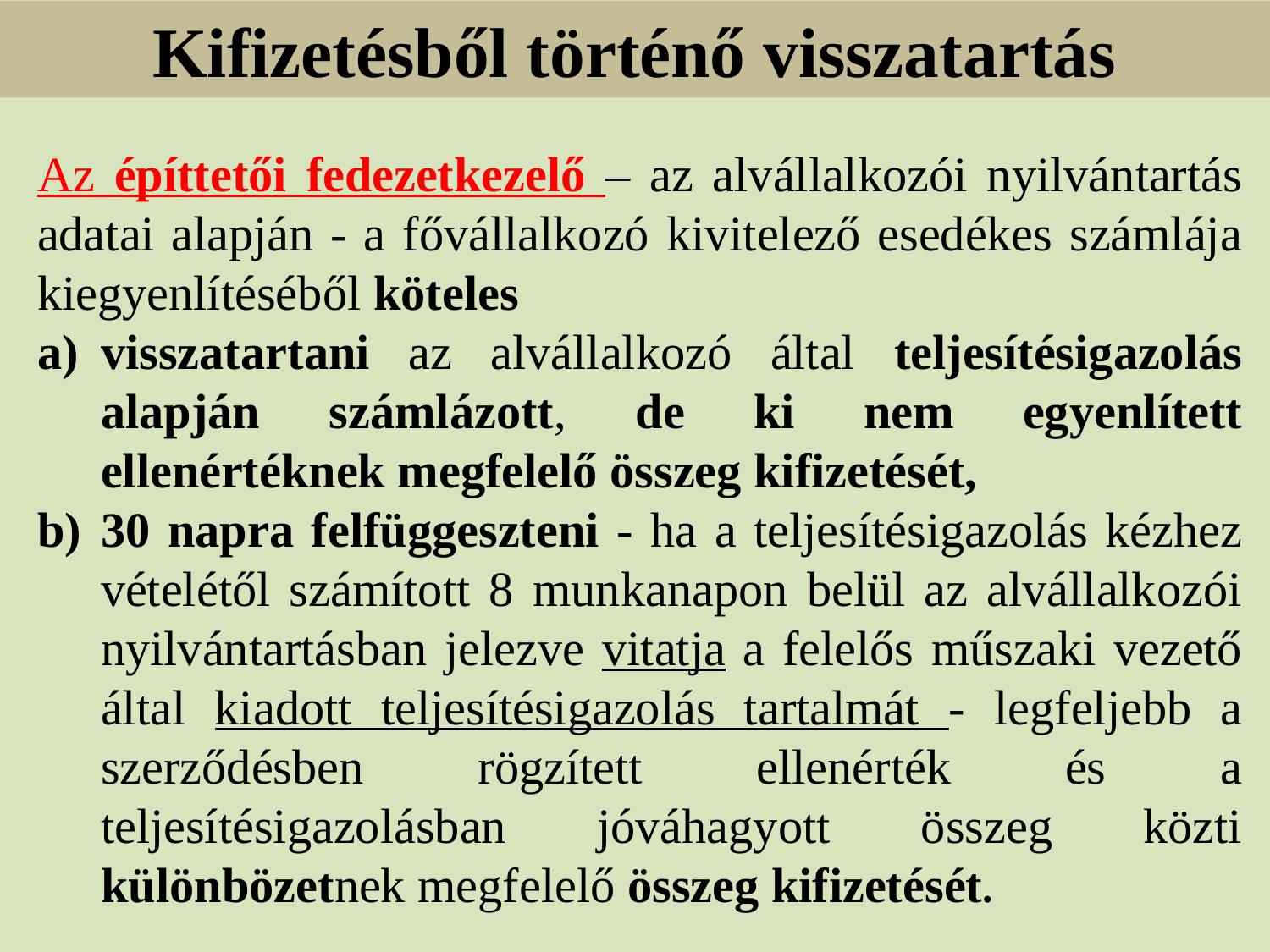

Kifizetésből történő visszatartás
Az építtetői fedezetkezelő – az alvállalkozói nyilvántartás adatai alapján - a fővállalkozó kivitelező esedékes számlája kiegyenlítéséből köteles
visszatartani az alvállalkozó által teljesítésigazolás alapján számlázott, de ki nem egyenlített ellenértéknek megfelelő összeg kifizetését,
30 napra felfüggeszteni - ha a teljesítésigazolás kézhez vételétől számított 8 munkanapon belül az alvállalkozói nyilvántartásban jelezve vitatja a felelős műszaki vezető által kiadott teljesítésigazolás tartalmát - legfeljebb a szerződésben rögzített ellenérték és a teljesítésigazolásban jóváhagyott összeg közti különbözetnek megfelelő összeg kifizetését.